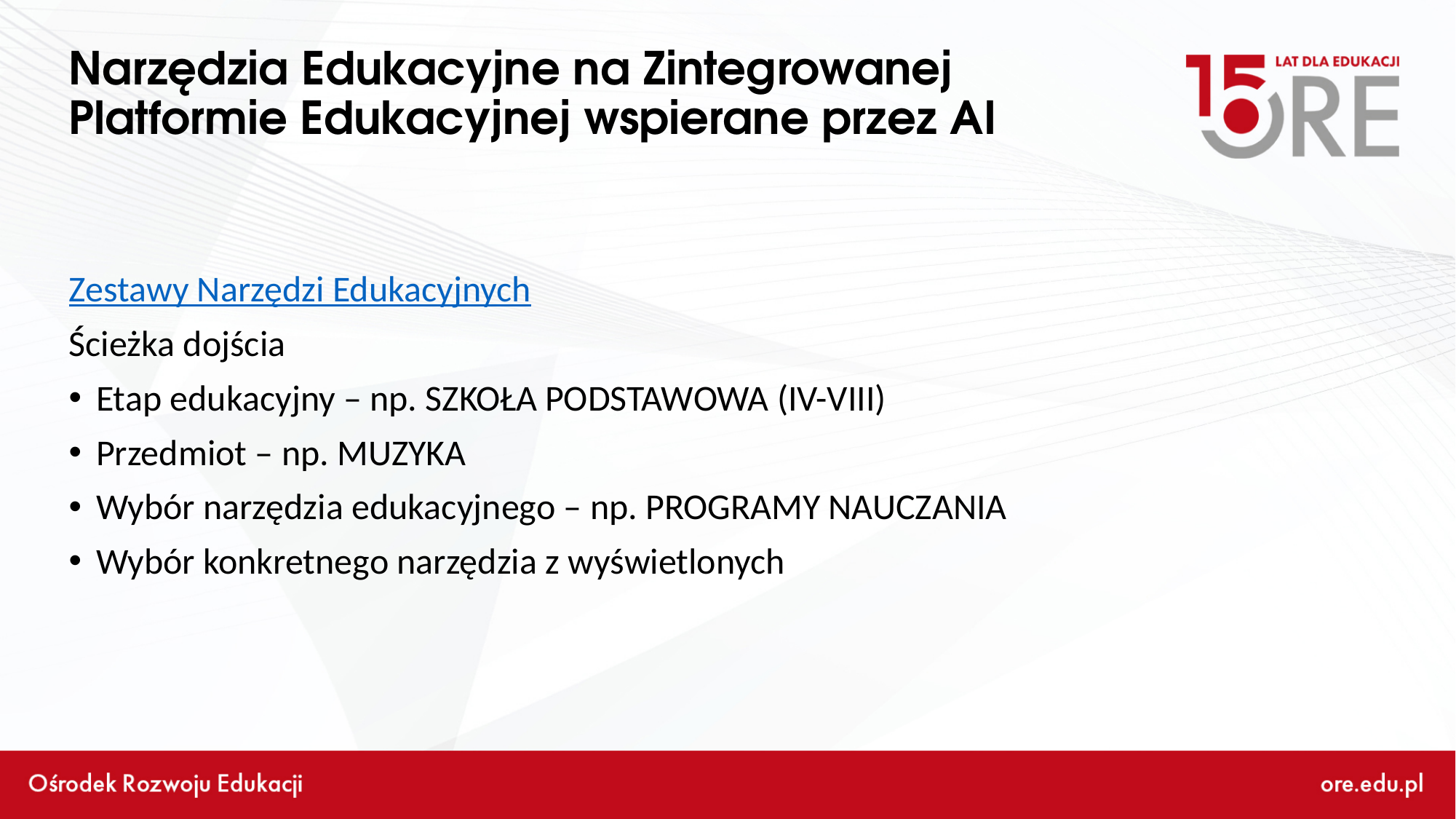

# Narzędzia Edukacyjne na Zintegrowanej Platformie Edukacyjnej wspierane przez AI

Zestawy Narzędzi Edukacyjnych
Ścieżka dojścia
Etap edukacyjny – np. SZKOŁA PODSTAWOWA (IV-VIII)
Przedmiot – np. MUZYKA
Wybór narzędzia edukacyjnego – np. PROGRAMY NAUCZANIA
Wybór konkretnego narzędzia z wyświetlonych